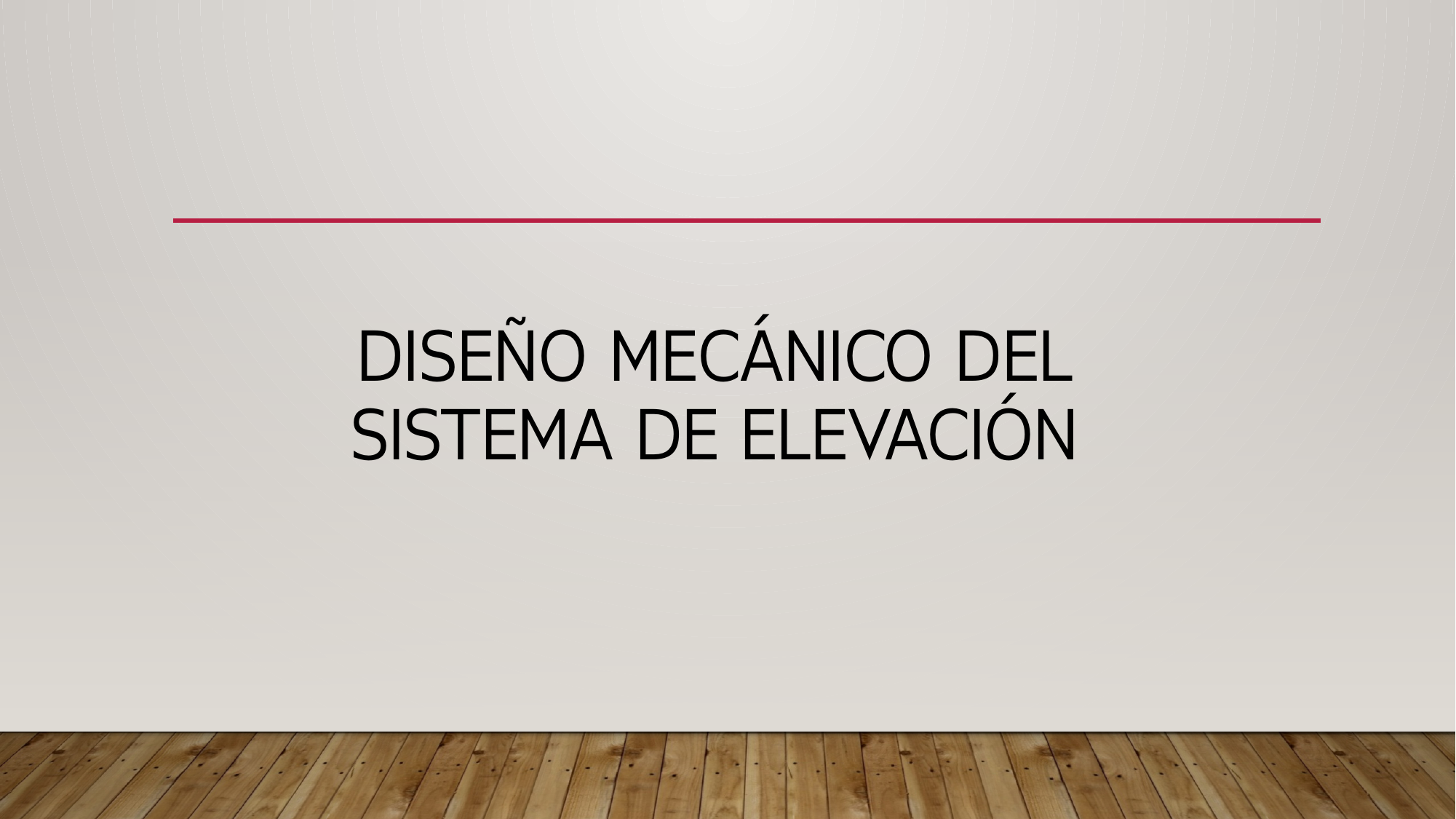

# DISEÑO MECÁNICO DEL SISTEMA de elevación